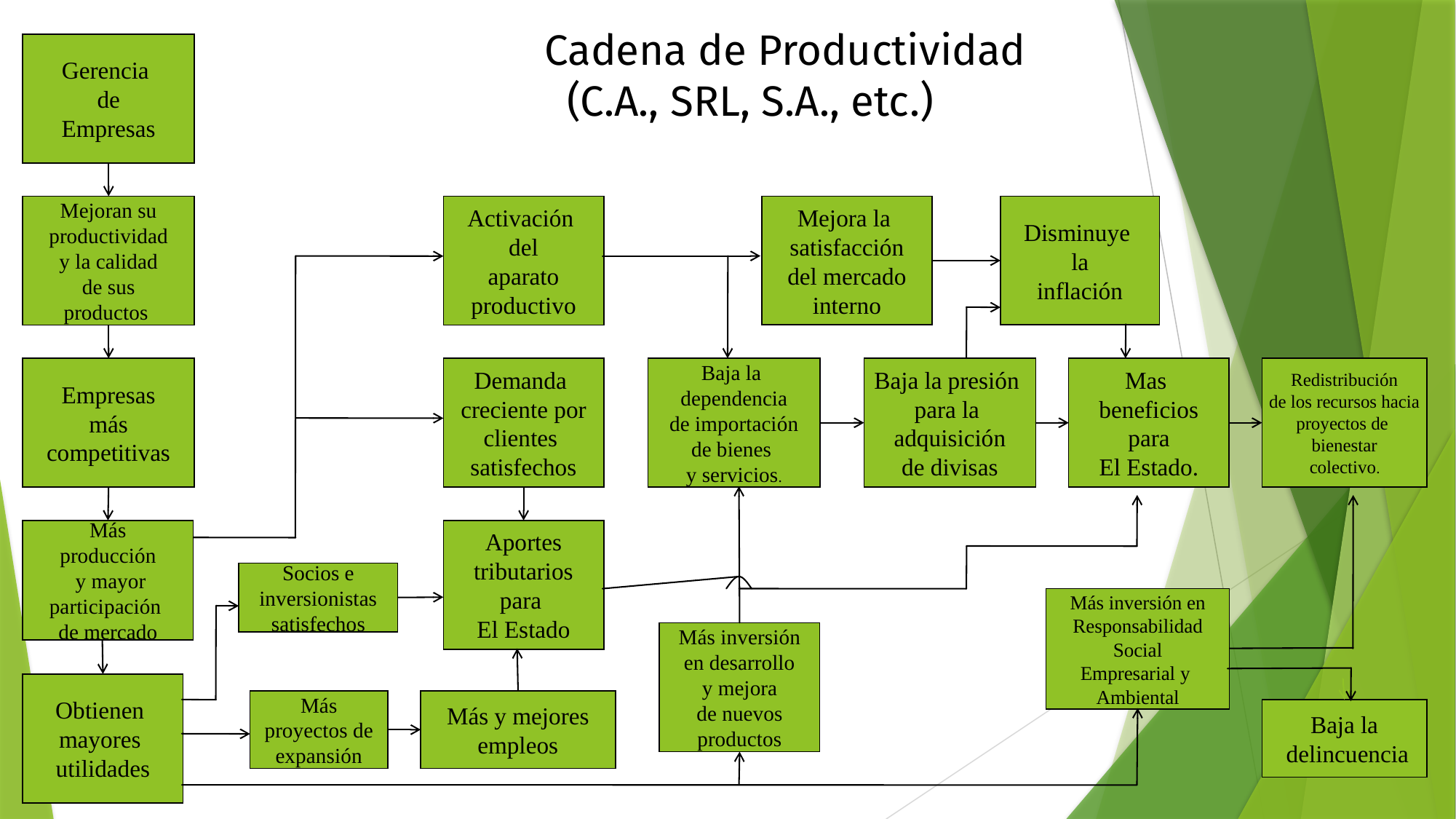

Cadena de Productividad
          (C.A., SRL, S.A., etc.)
Gerencia
de
Empresas
Mejoran su
productividad
y la calidad
de sus
productos
Activación
del
aparato
productivo
Mejora la
satisfacción
del mercado
interno
Disminuye
la
inflación
Empresas
más
competitivas
Demanda
creciente por
clientes
satisfechos
Baja la
dependencia
de importación
de bienes
y servicios.
Baja la presión
para la
adquisición
de divisas
Mas
beneficios
para
El Estado.
Redistribución
 de los recursos hacia
proyectos de
bienestar
 colectivo.
Aportes
tributarios
para
El Estado
Más
producción
 y mayor
participación
de mercado
Socios e
inversionistas
satisfechos

Más inversión en
Responsabilidad
Social
Empresarial y
Ambiental
Más inversión
en desarrollo
y mejora
de nuevos
productos
Obtienen
mayores
utilidades
Más
proyectos de
expansión
Más y mejores
empleos
Baja la
 delincuencia